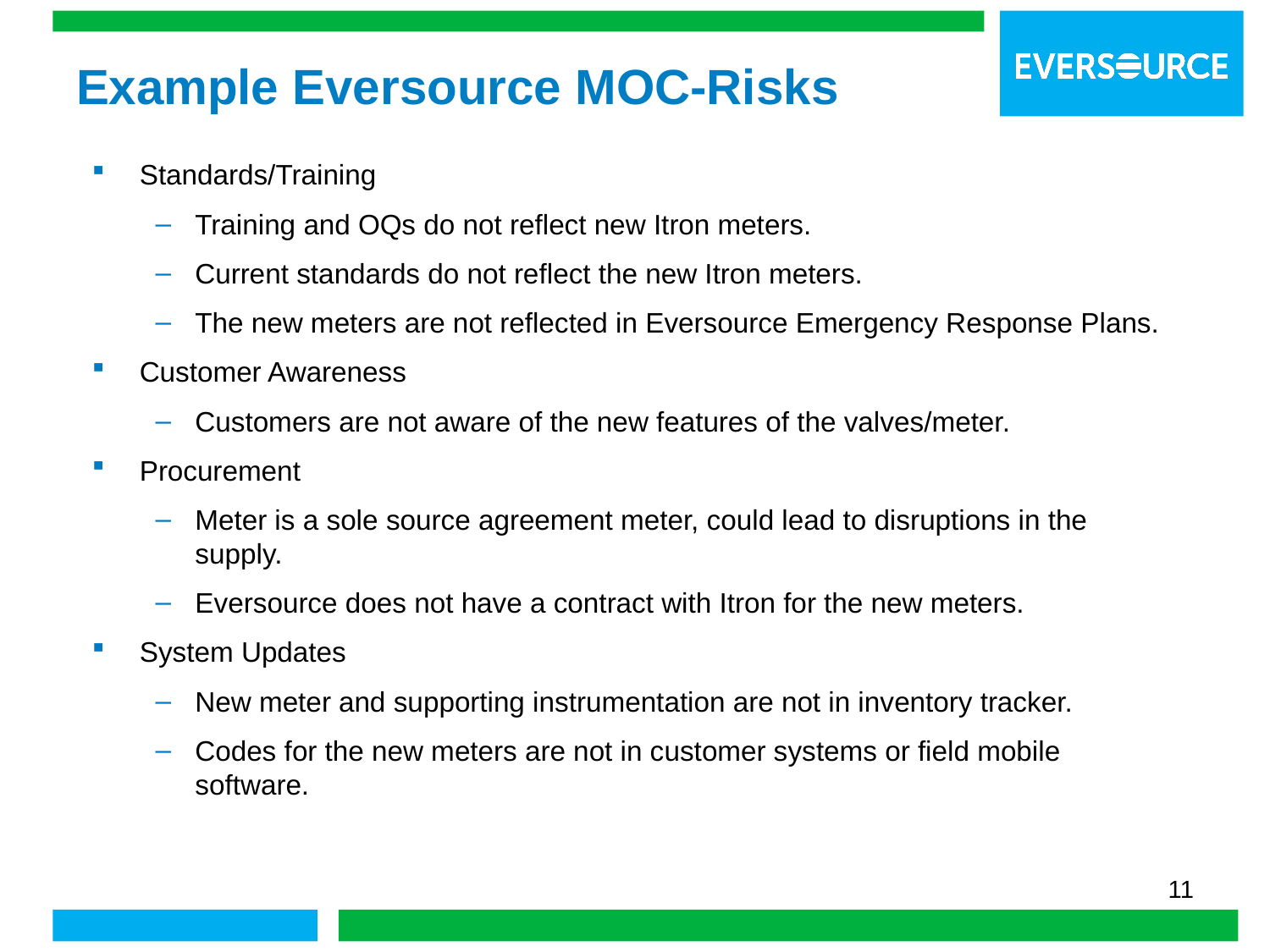

# Example Eversource MOC-Risks
Standards/Training
Training and OQs do not reflect new Itron meters.
Current standards do not reflect the new Itron meters.
The new meters are not reflected in Eversource Emergency Response Plans.
Customer Awareness
Customers are not aware of the new features of the valves/meter.
Procurement
Meter is a sole source agreement meter, could lead to disruptions in the supply.
Eversource does not have a contract with Itron for the new meters.
System Updates
New meter and supporting instrumentation are not in inventory tracker.
Codes for the new meters are not in customer systems or field mobile software.
11